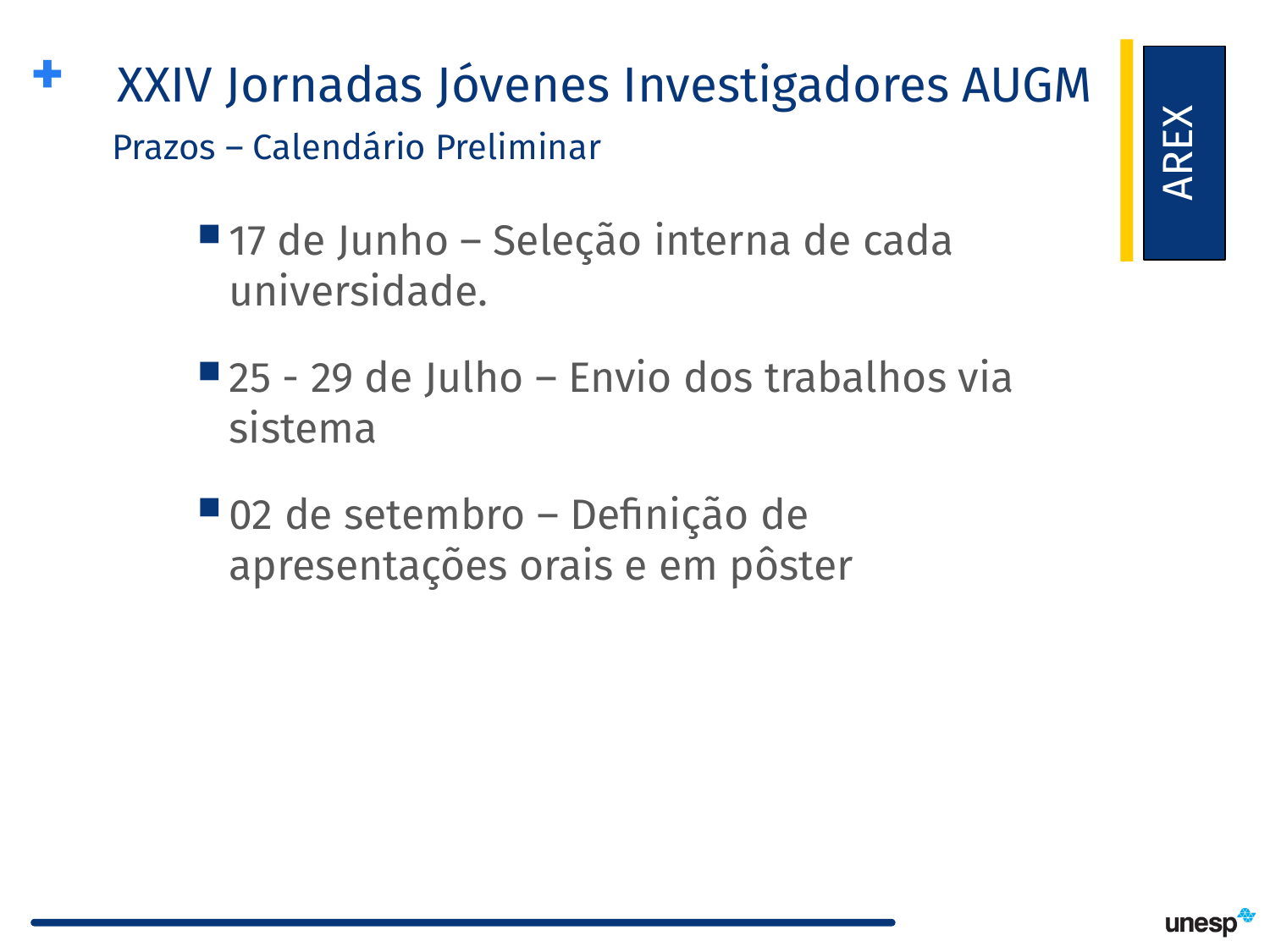

XXIV Jornadas Jóvenes Investigadores AUGM
# Prazos – Calendário Preliminar
17 de Junho – Seleção interna de cada universidade.
25 - 29 de Julho – Envio dos trabalhos via sistema
02 de setembro – Definição de apresentações orais e em pôster